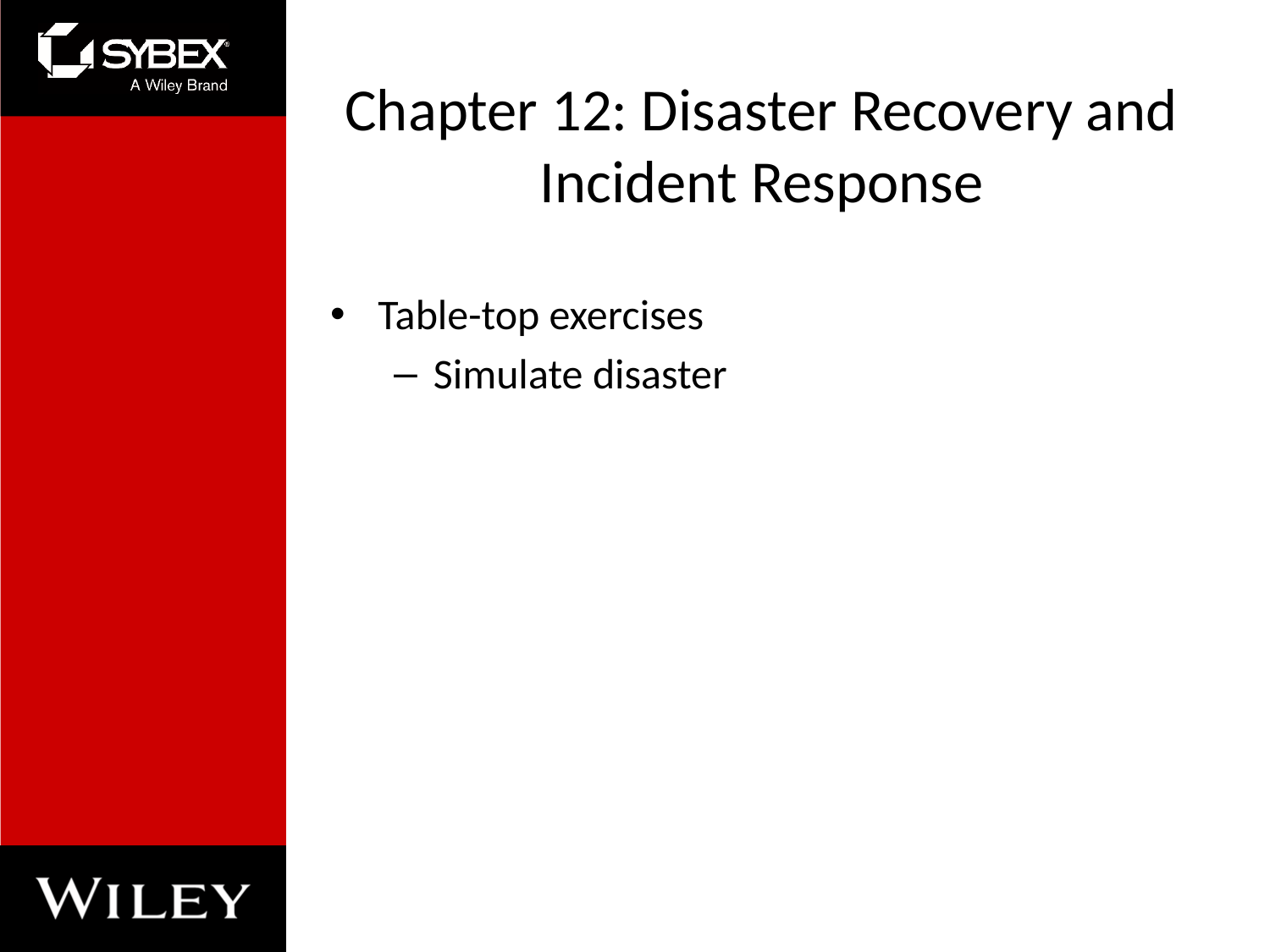

# Chapter 12: Disaster Recovery and Incident Response

Table-top exercises
Simulate disaster